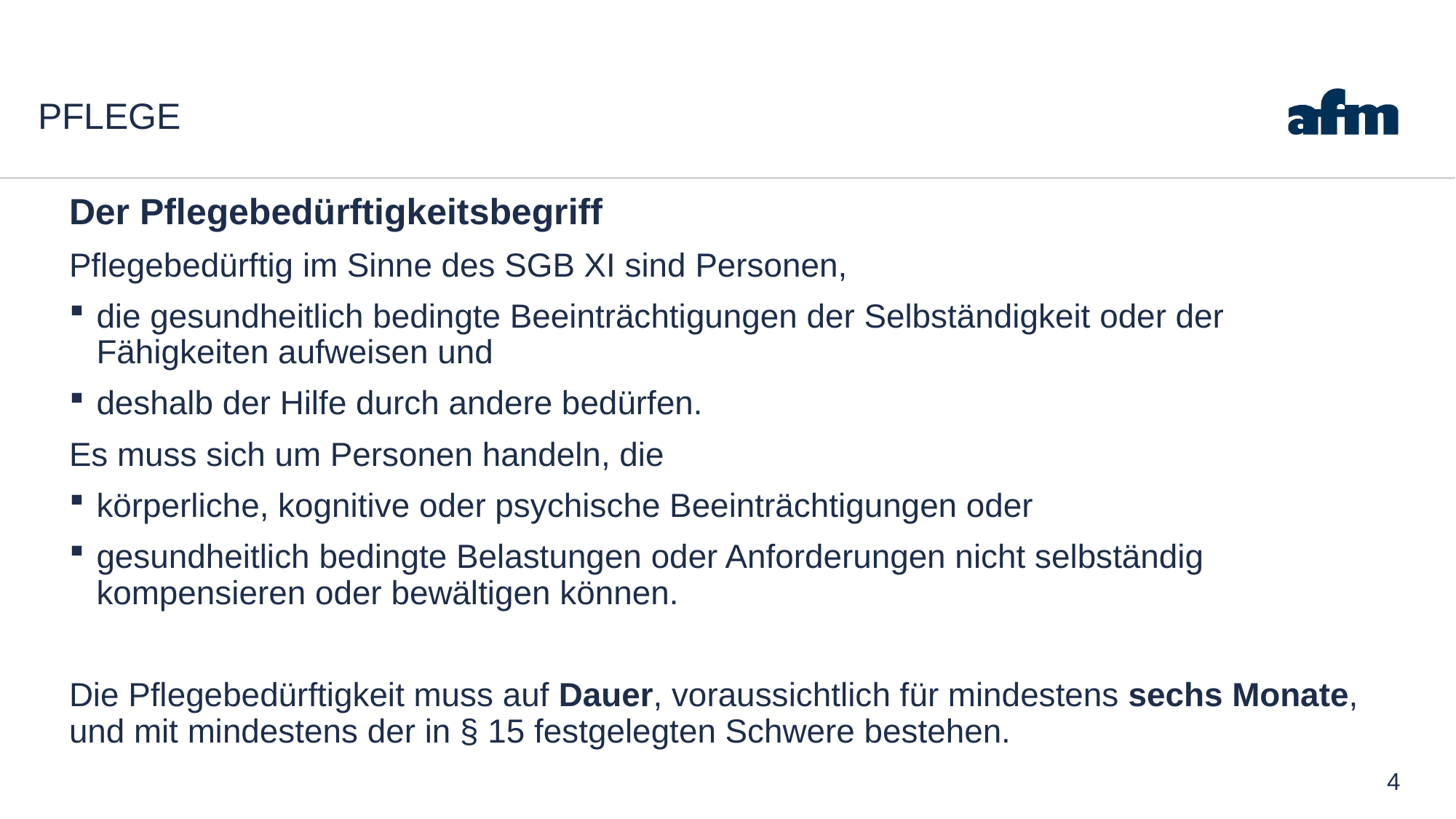

# Pflege
Der Pflegebedürftigkeitsbegriff
Pflegebedürftig im Sinne des SGB XI sind Personen,
die gesundheitlich bedingte Beeinträchtigungen der Selbständigkeit oder der Fähigkeiten aufweisen und
deshalb der Hilfe durch andere bedürfen.
Es muss sich um Personen handeln, die
körperliche, kognitive oder psychische Beeinträchtigungen oder
gesundheitlich bedingte Belastungen oder Anforderungen nicht selbständig kompensieren oder bewältigen können.

Die Pflegebedürftigkeit muss auf Dauer, voraussichtlich für mindestens sechs Monate, und mit mindestens der in § 15 festgelegten Schwere bestehen.
4